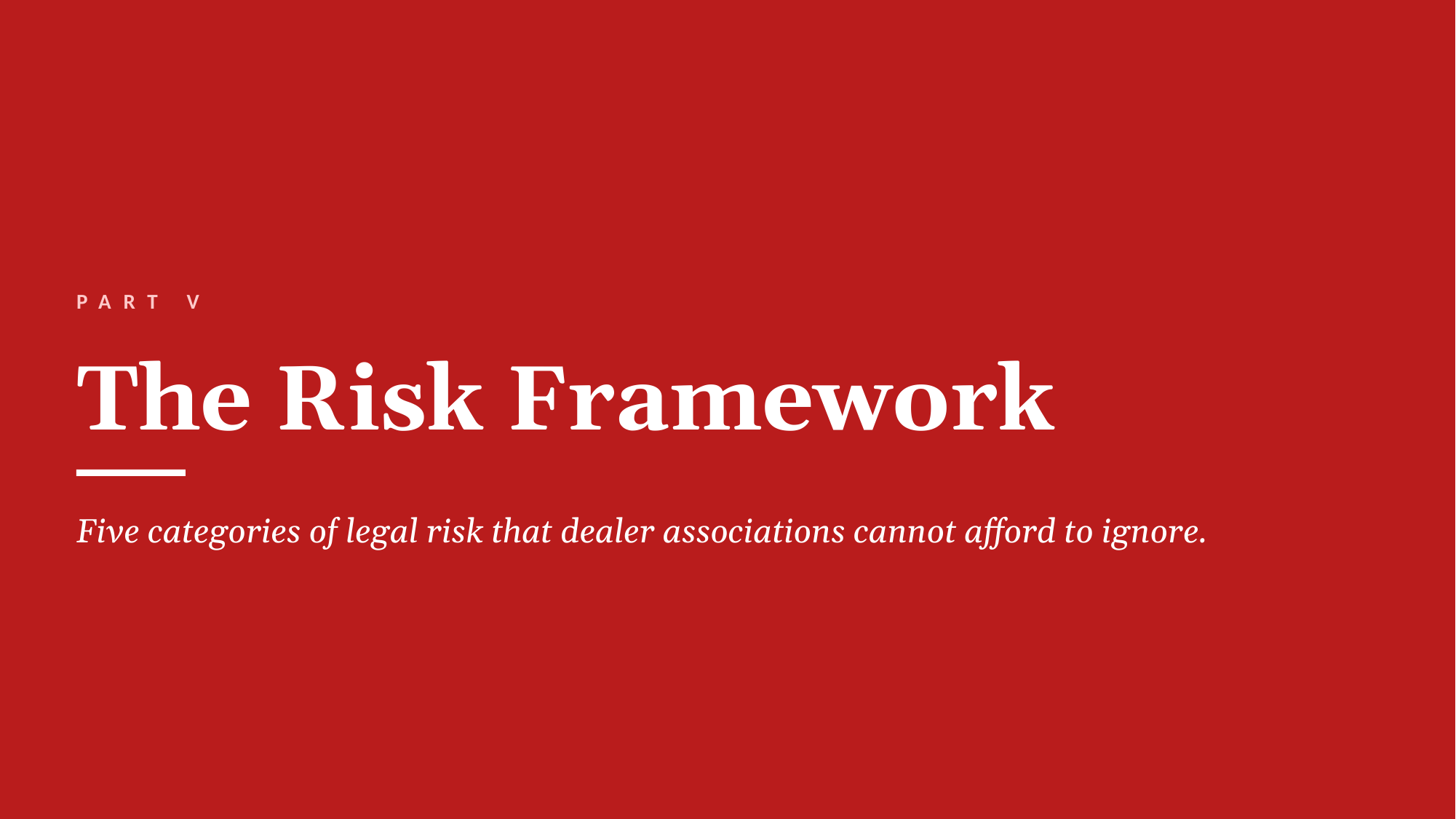

PART V
The Risk Framework

Five categories of legal risk that dealer associations cannot afford to ignore.